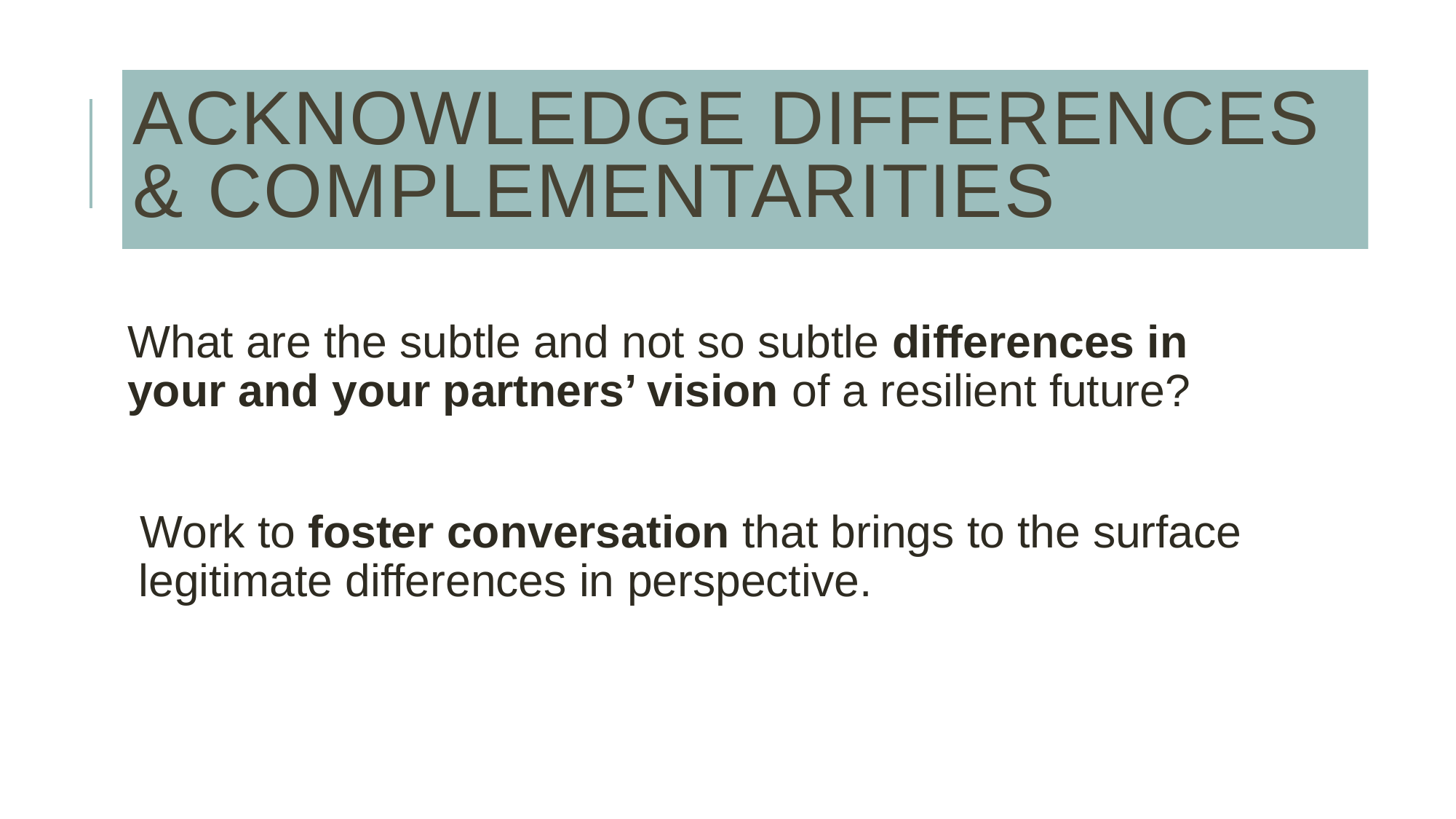

# Acknowledge differences & complementarities
What are the subtle and not so subtle differences in your and your partners’ vision of a resilient future?

Work to foster conversation that brings to the surface legitimate differences in perspective.